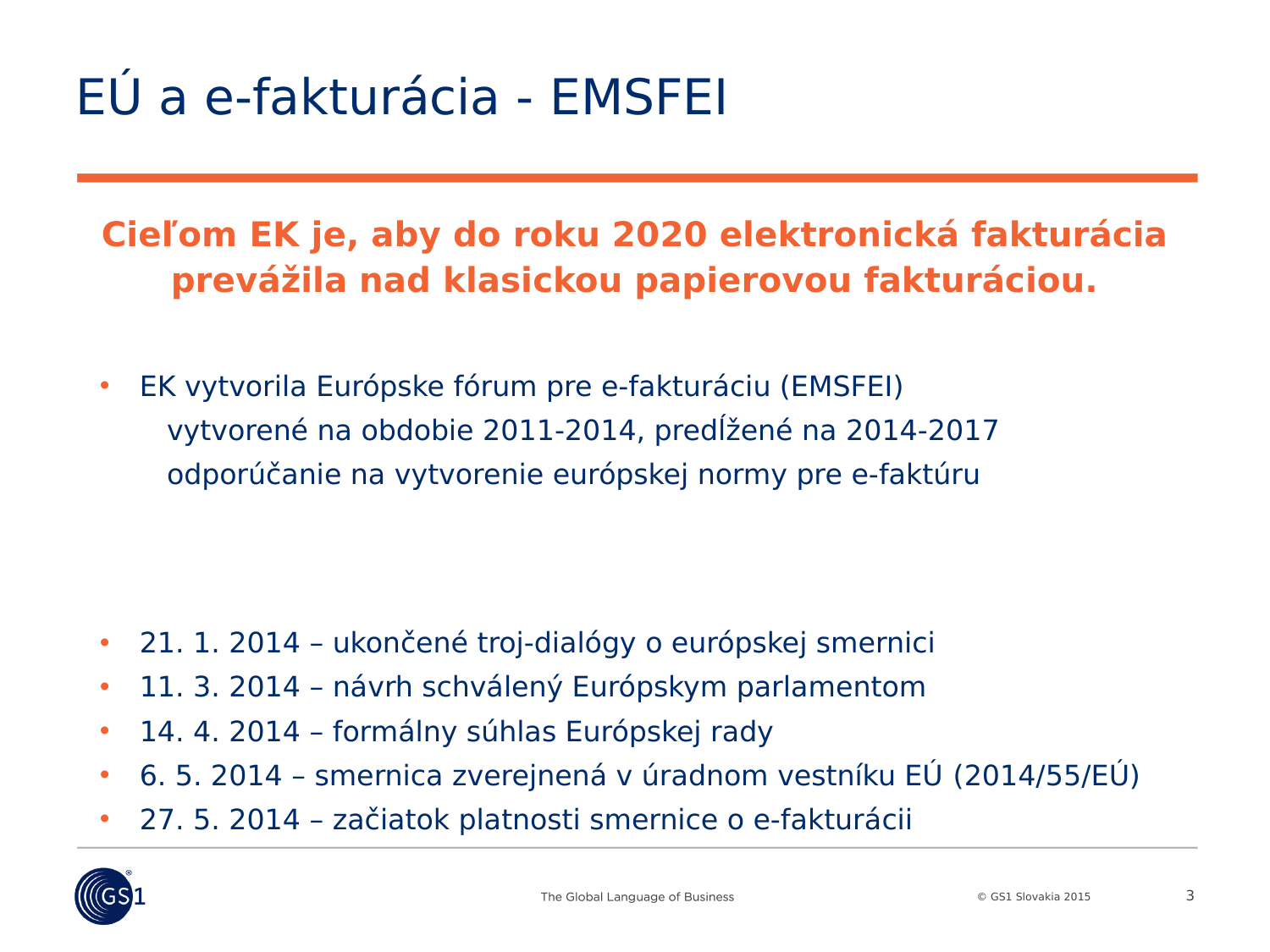

# EÚ a e-fakturácia - EMSFEI
Cieľom EK je, aby do roku 2020 elektronická fakturácia prevážila nad klasickou papierovou fakturáciou.

EK vytvorila Európske fórum pre e-fakturáciu (EMSFEI)
vytvorené na obdobie 2011-2014, predĺžené na 2014-2017
odporúčanie na vytvorenie európskej normy pre e-faktúru

21. 1. 2014 – ukončené troj-dialógy o európskej smernici
11. 3. 2014 – návrh schválený Európskym parlamentom
14. 4. 2014 – formálny súhlas Európskej rady
6. 5. 2014 – smernica zverejnená v úradnom vestníku EÚ (2014/55/EÚ)
27. 5. 2014 – začiatok platnosti smernice o e-fakturácii
3